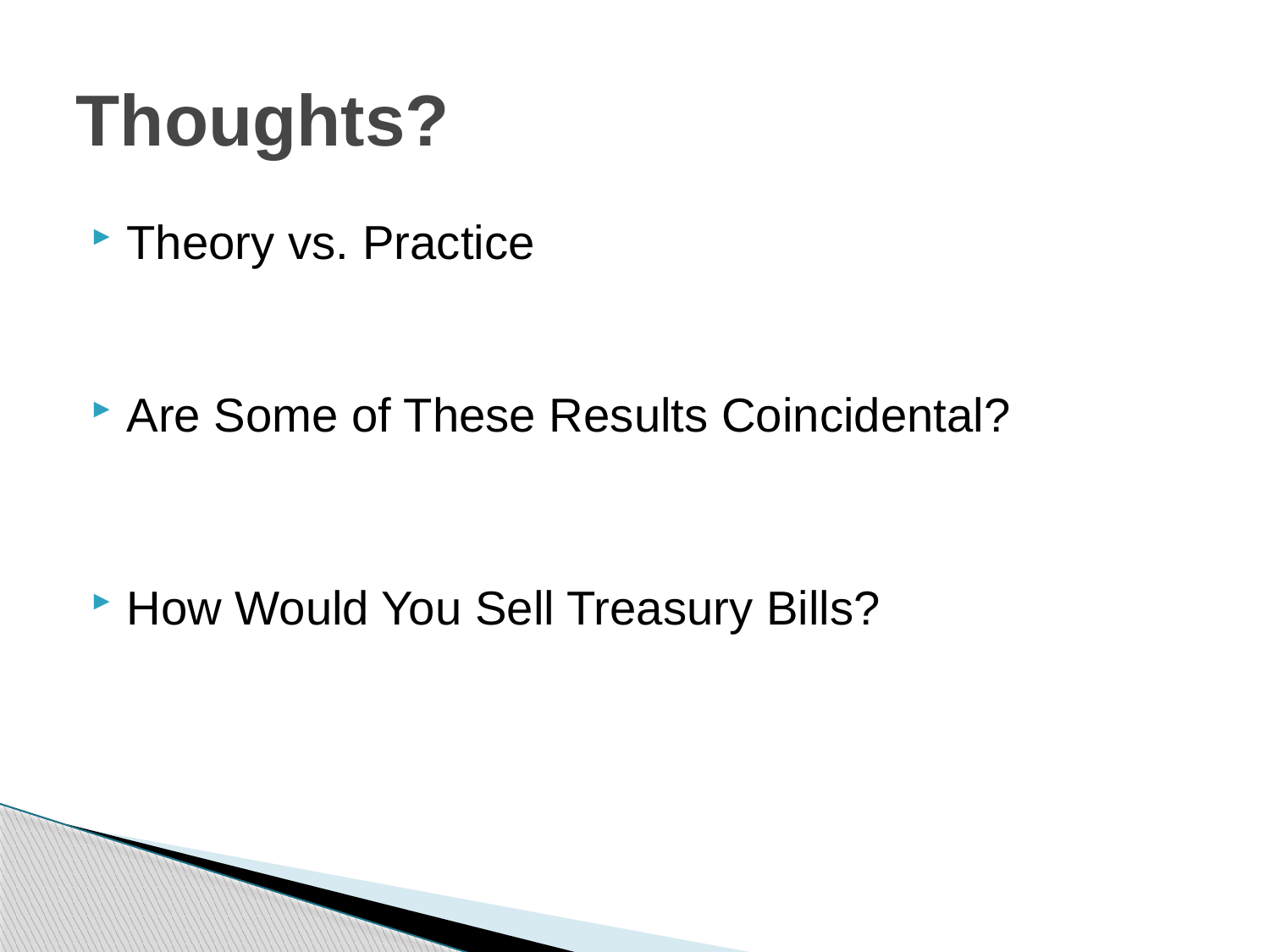

# Thoughts?
Theory vs. Practice

Are Some of These Results Coincidental?

How Would You Sell Treasury Bills?